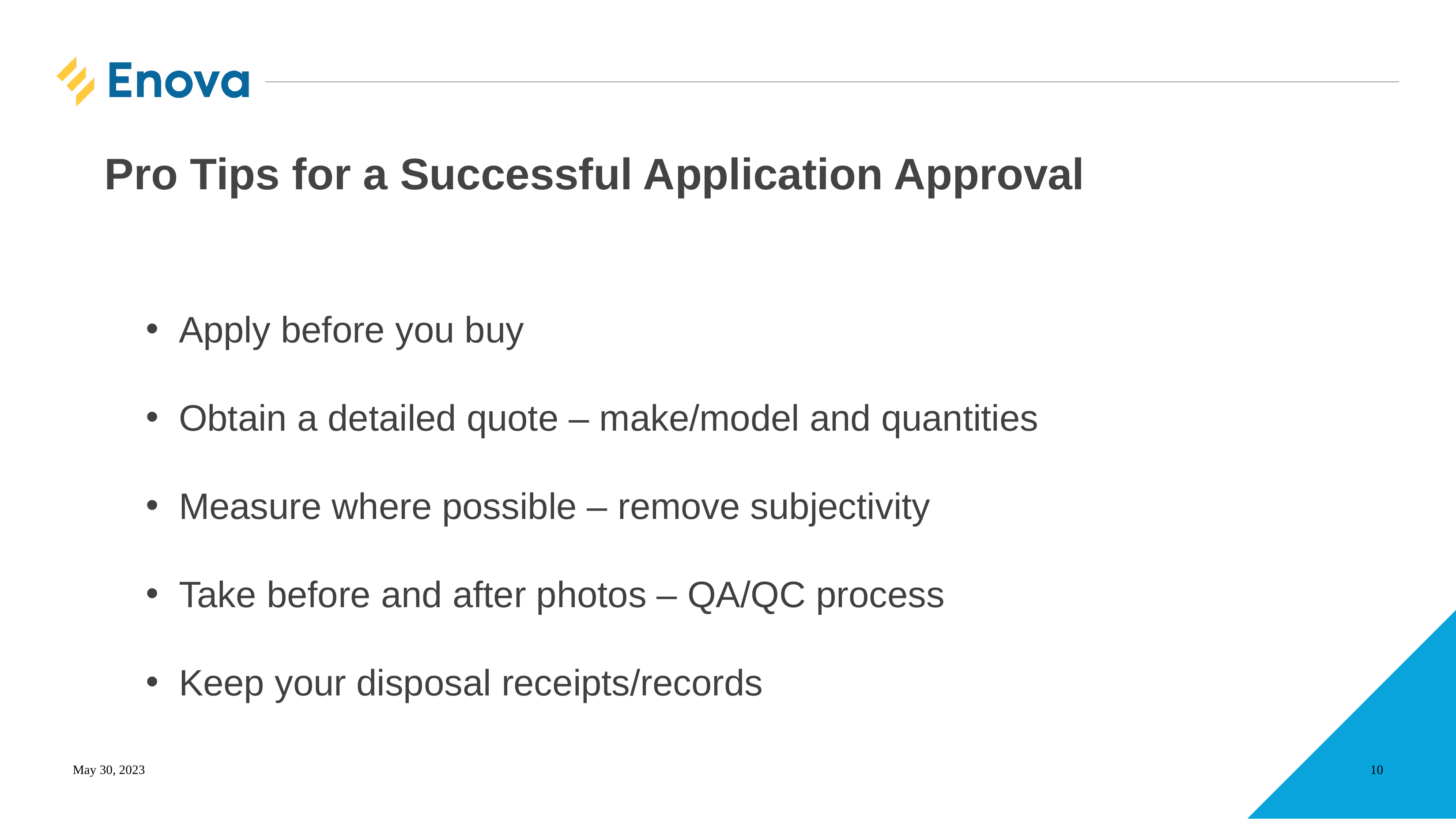

# Pro Tips for a Successful Application Approval
Apply before you buy
Obtain a detailed quote – make/model and quantities
Measure where possible – remove subjectivity
Take before and after photos – QA/QC process
Keep your disposal receipts/records
May 30, 2023
10